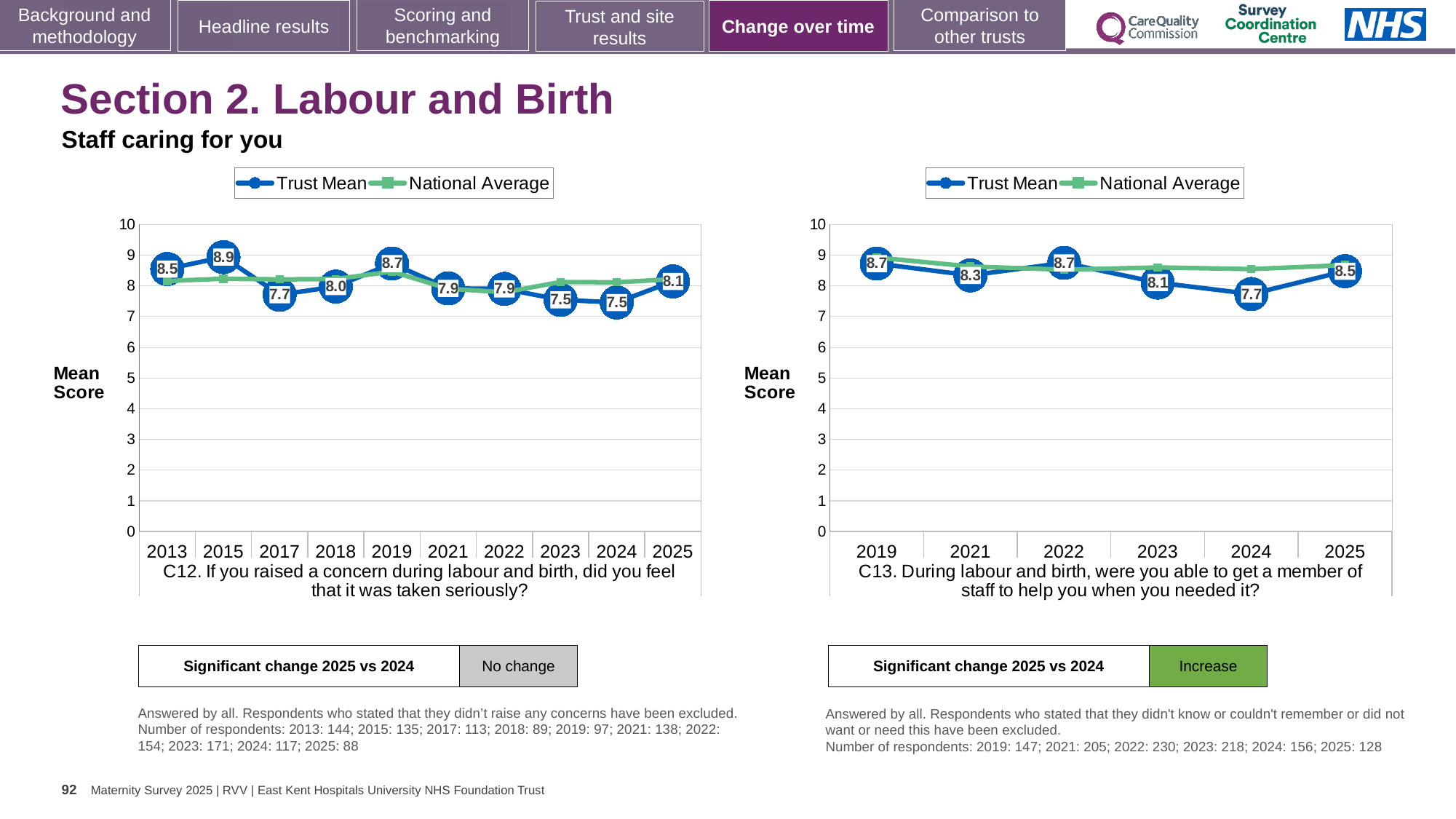

# Section 2. Labour and Birth
Staff caring for you

### Chart

| Category | Trust Mean | National Average |
|---|---|---|
| 2013 | 8.547536545500368 | 8.157592435949578 |
| 2015 | 8.935656680384492 | 8.231286407002743 |
| 2017 | 7.711547673819409 | 8.209526431808271 |
| 2018 | 7.977687317954785 | 8.222952342438466 |
| 2019 | 8.727056436485979 | 8.463532294237524 |
| 2021 | 7.918575851221729 | 7.906862493308793 |
| 2022 | 7.900697922417525 | 7.791458642067123 |
| 2023 | 7.545398259427451 | 8.124799036139482 |
| 2024 | 7.458146851969236 | 8.1158244709256 |
| 2025 | 8.145822374729446 | 8.218515046342775 |

### Chart

| Category | Trust Mean | National Average |
|---|---|---|
| 2019 | 8.727368052379827 | 8.9206776618865 |
| 2021 | 8.340676778999866 | 8.63071990263128 |
| 2022 | 8.74800540182236 | 8.52603632657797 |
| 2023 | 8.106287313437301 | 8.598794893565366 |
| 2024 | 7.733665951788717 | 8.54587611806388 |
| 2025 | 8.477543503110004 | 8.674227001498222 |
| Significant change 2025 vs 2024 | No change |
| --- | --- |
| Significant change 2025 vs 2024 | Increase |
| --- | --- |
Answered by all. Respondents who stated that they didn’t raise any concerns have been excluded.
Number of respondents: 2013: 144; 2015: 135; 2017: 113; 2018: 89; 2019: 97; 2021: 138; 2022: 154; 2023: 171; 2024: 117; 2025: 88
Answered by all. Respondents who stated that they didn't know or couldn't remember or did not want or need this have been excluded.
Number of respondents: 2019: 147; 2021: 205; 2022: 230; 2023: 218; 2024: 156; 2025: 128
92